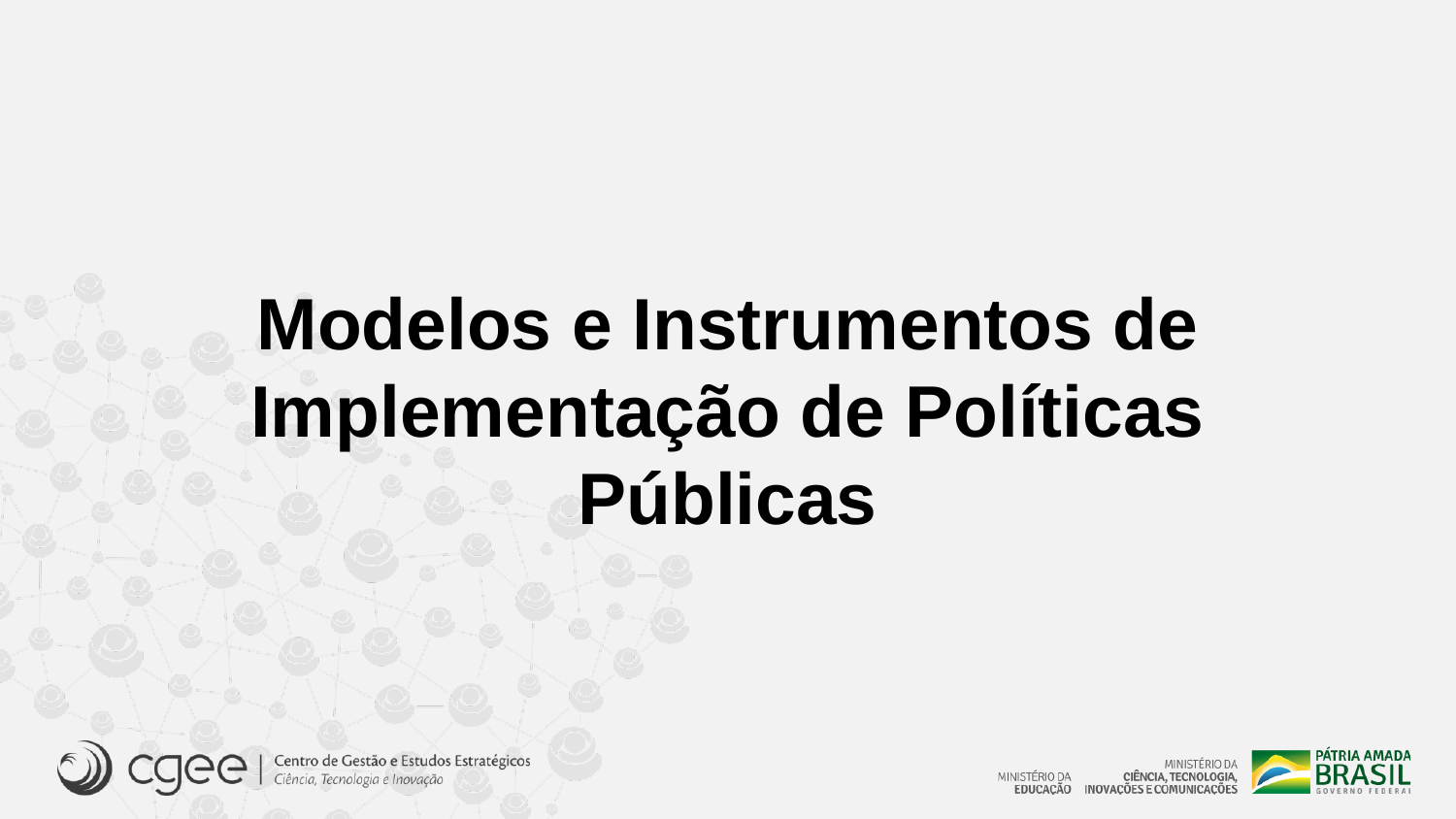

Modelos e Instrumentos de Implementação de Políticas Públicas